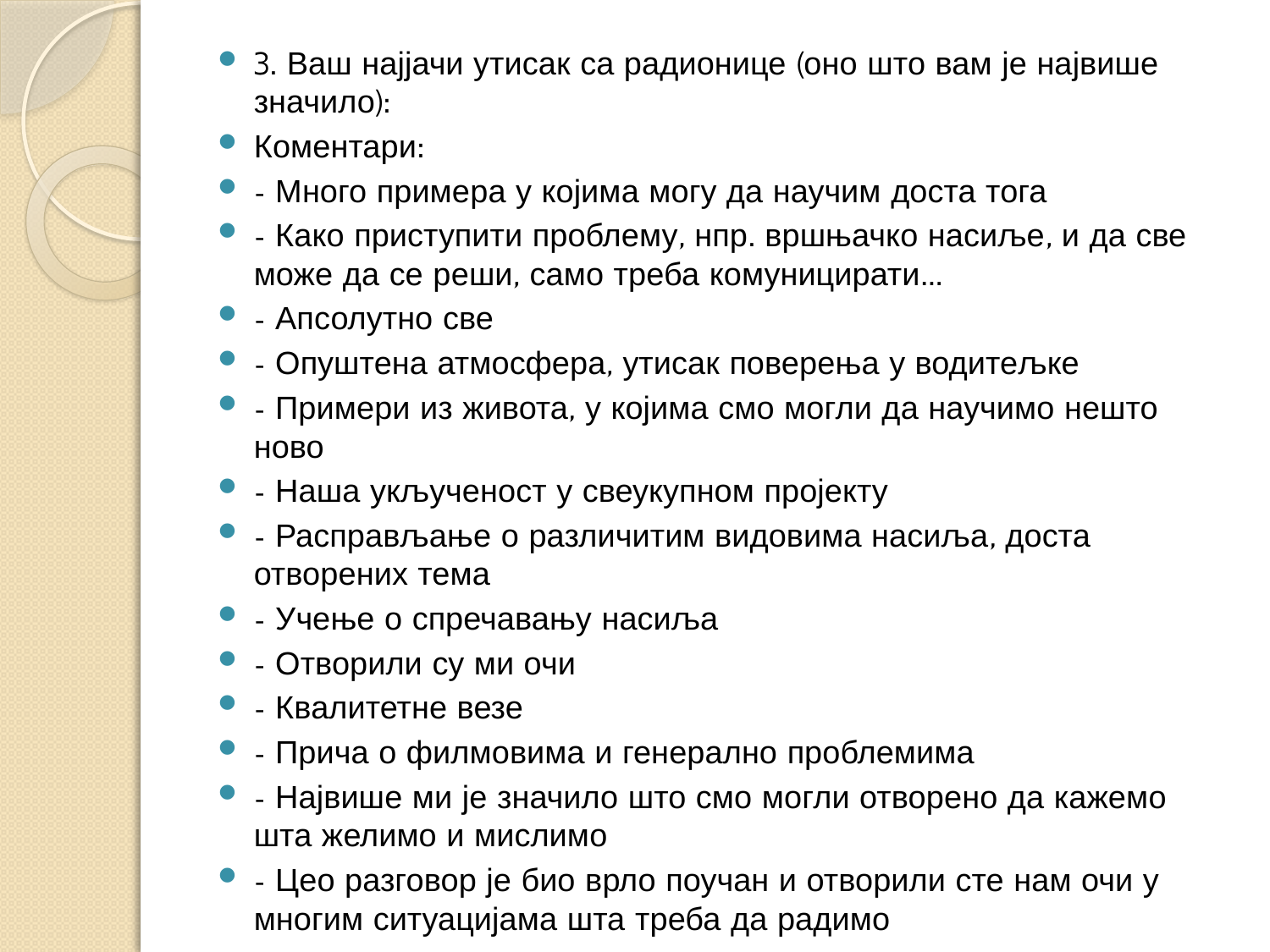

3. Ваш најјачи утисак са радионице (оно што вам је највише значило):
Коментари:
- Много примера у којима могу да научим доста тога
- Како приступити проблему, нпр. вршњачко насиље, и да све може да се реши, само треба комуницирати...
- Апсолутно све
- Опуштена атмосфера, утисак поверења у водитељке
- Примери из живота, у којима смо могли да научимо нешто ново
- Наша укљученост у свеукупном пројекту
- Расправљање о различитим видовима насиља, доста отворених тема
- Учење о спречавању насиља
- Отворили су ми очи
- Квалитетне везе
- Прича о филмовима и генерално проблемима
- Највише ми је значило што смо могли отворено да кажемо шта желимо и мислимо
- Цео разговор је био врло поучан и отворили сте нам очи у многим ситуацијама шта треба да радимо